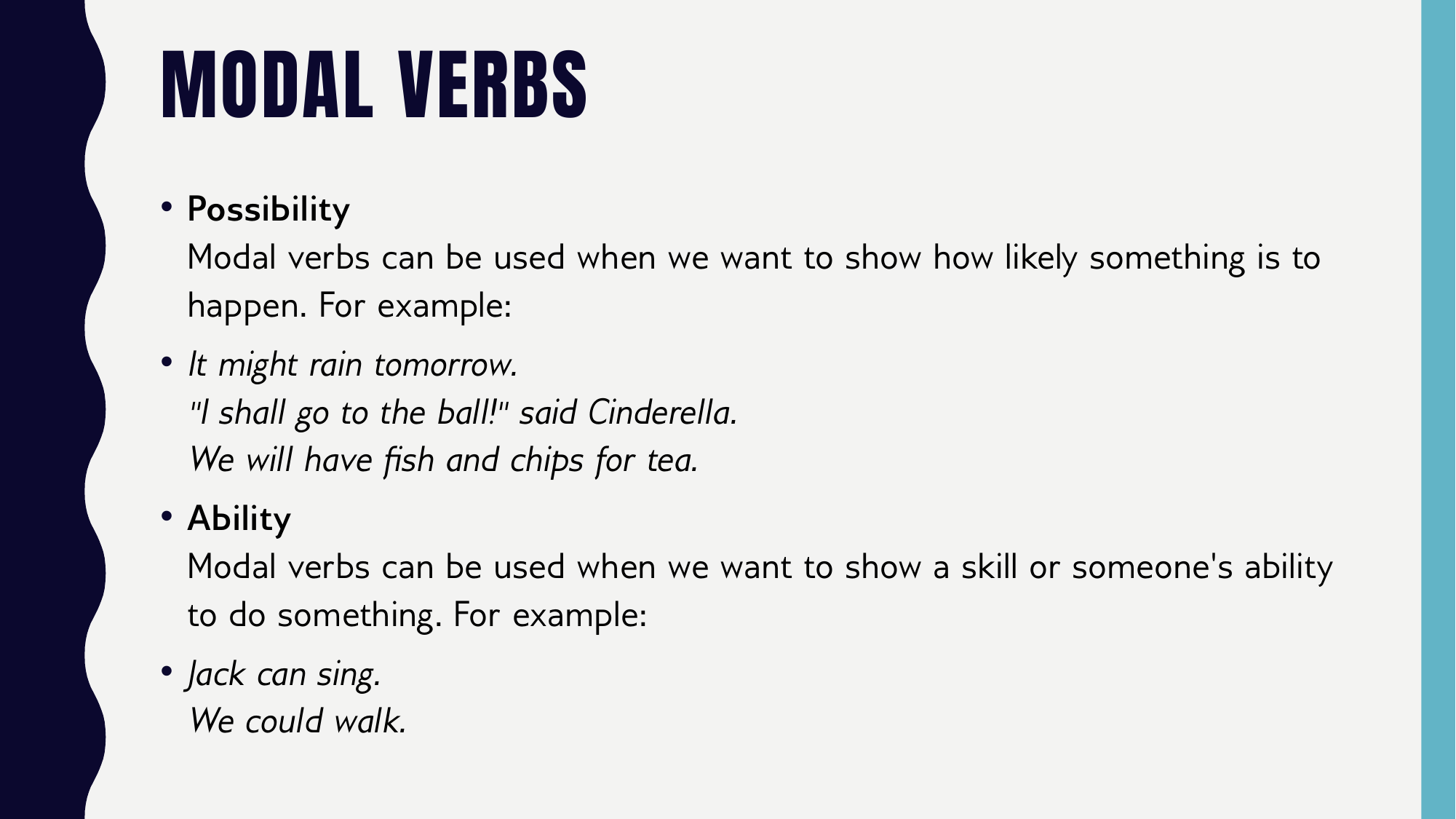

# Modal verbs

Possibility
Modal verbs can be used when we want to show how likely something is to happen. For example:
It might rain tomorrow.
"I shall go to the ball!" said Cinderella.
We will have fish and chips for tea.
Ability
Modal verbs can be used when we want to show a skill or someone's ability to do something. For example:
Jack can sing.
We could walk.